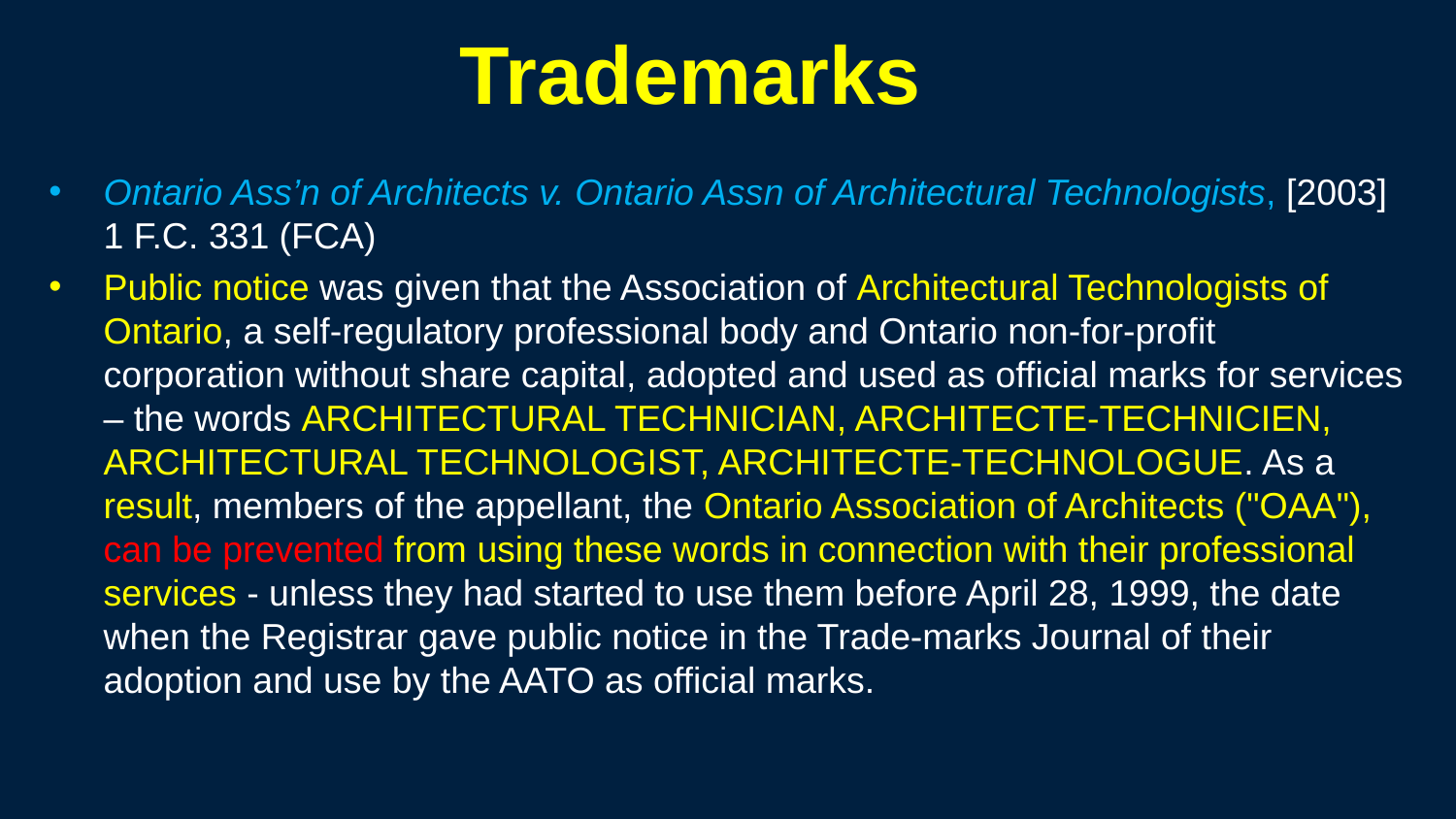

115
# Trademarks
Ontario Ass’n of Architects v. Ontario Assn of Architectural Technologists, [2003] 1 F.C. 331 (FCA)
Public notice was given that the Association of Architectural Technologists of Ontario, a self-regulatory professional body and Ontario non-for-profit corporation without share capital, adopted and used as official marks for services – the words ARCHITECTURAL TECHNICIAN, ARCHITECTE-TECHNICIEN, ARCHITECTURAL TECHNOLOGIST, ARCHITECTE-TECHNOLOGUE. As a result, members of the appellant, the Ontario Association of Architects ("OAA"), can be prevented from using these words in connection with their professional services - unless they had started to use them before April 28, 1999, the date when the Registrar gave public notice in the Trade-marks Journal of their adoption and use by the AATO as official marks.